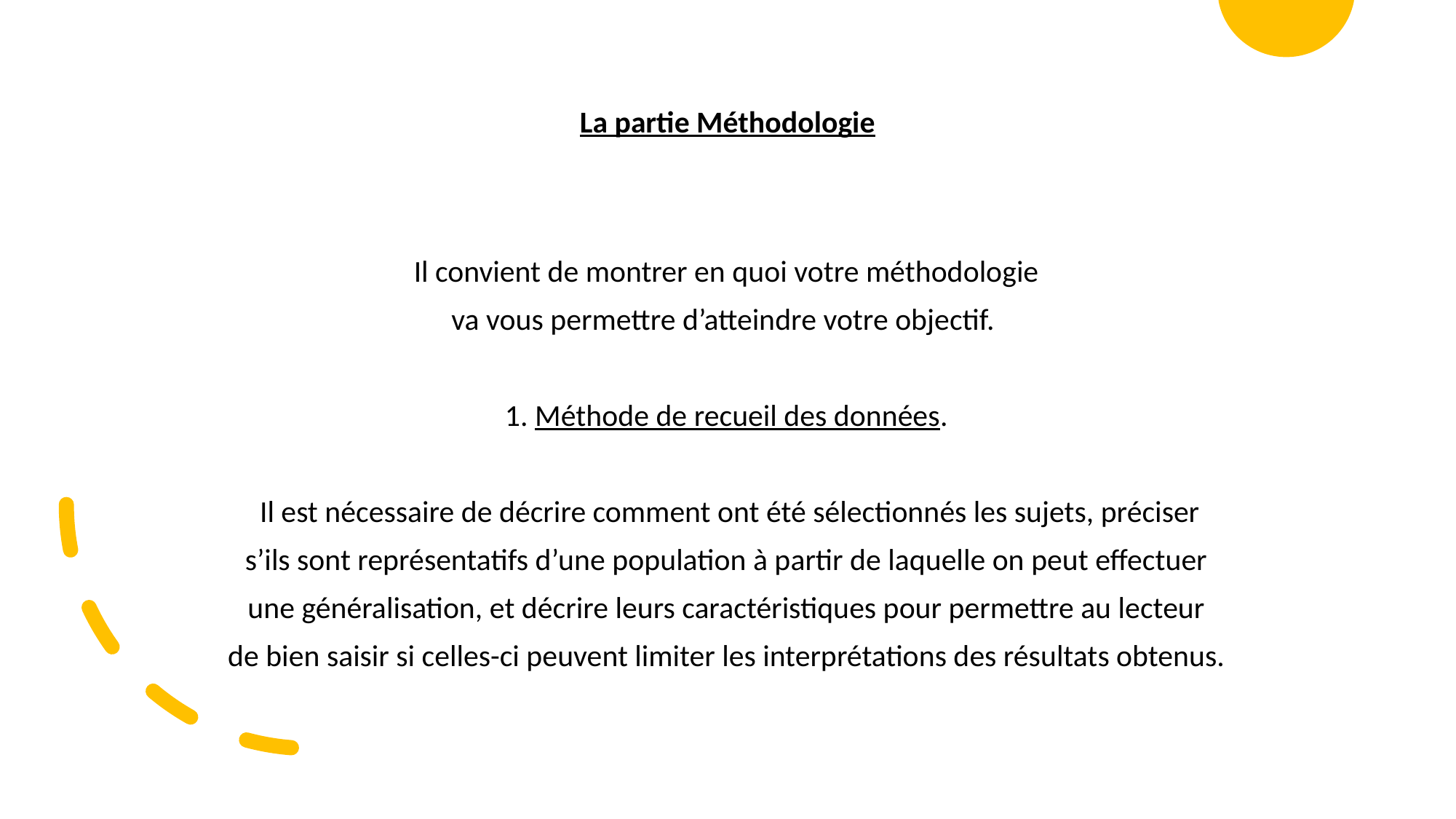

# La partie Méthodologie
Il convient de montrer en quoi votre méthodologie
va vous permettre d’atteindre votre objectif.

1. Méthode de recueil des données.

 Il est nécessaire de décrire comment ont été sélectionnés les sujets, préciser
 s’ils sont représentatifs d’une population à partir de laquelle on peut effectuer
une généralisation, et décrire leurs caractéristiques pour permettre au lecteur
 de bien saisir si celles-ci peuvent limiter les interprétations des résultats obtenus.